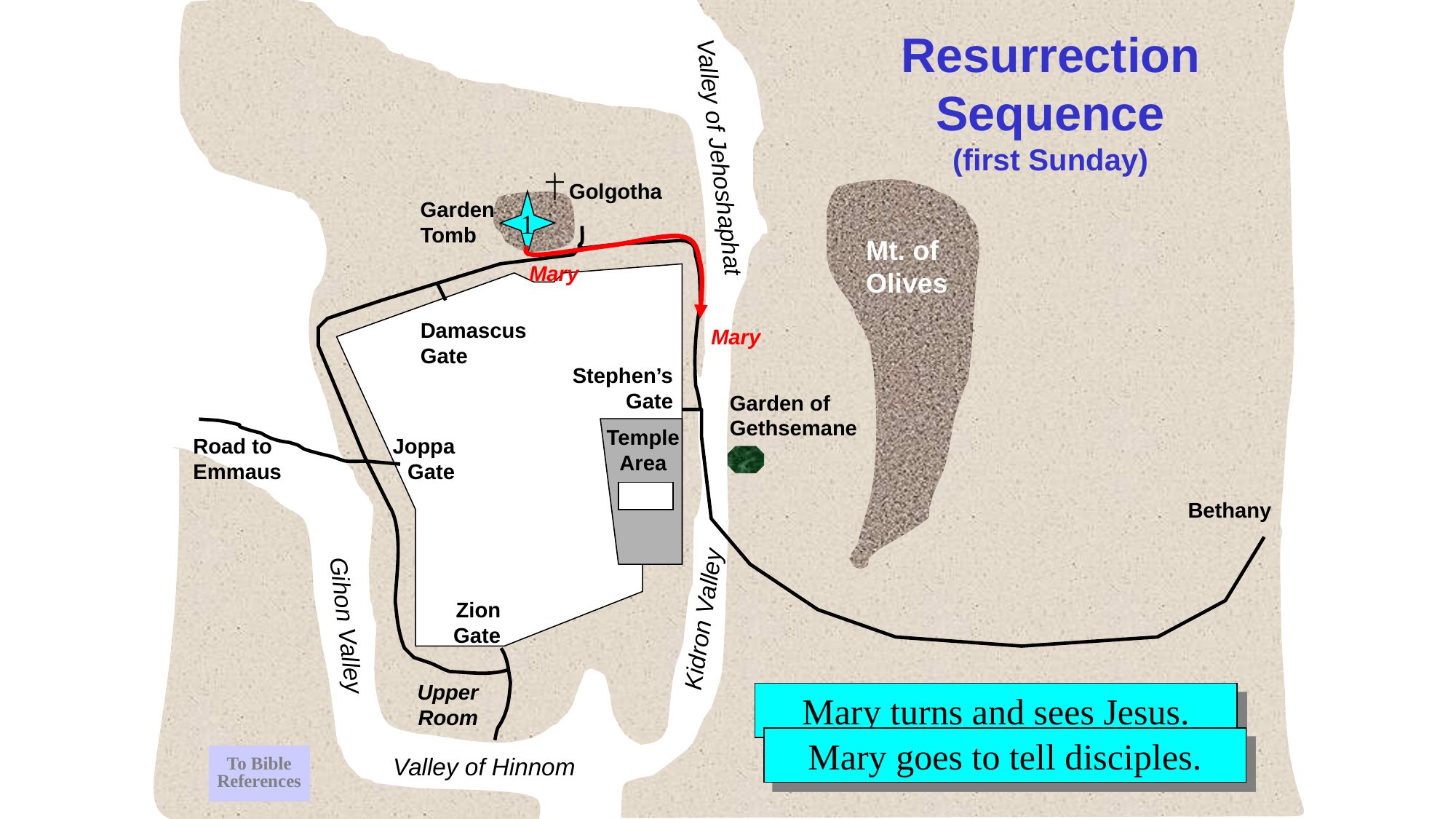

# Resurrection Sequence (first Sunday)
Valley of Jehoshaphat

Golgotha

Garden
Tomb
1

Mt. of
Olives

Mary

Damascus
Gate
Mary
Stephen’s
Gate
Garden of
Gethsemane

Temple
Area

Road to
Emmaus
Joppa
Gate

Bethany

Zion
Gate
Kidron Valley
Gihon Valley

Upper
Room
Mary turns and sees Jesus.
Mary goes to tell disciples.
To Bible
References
Valley of Hinnom